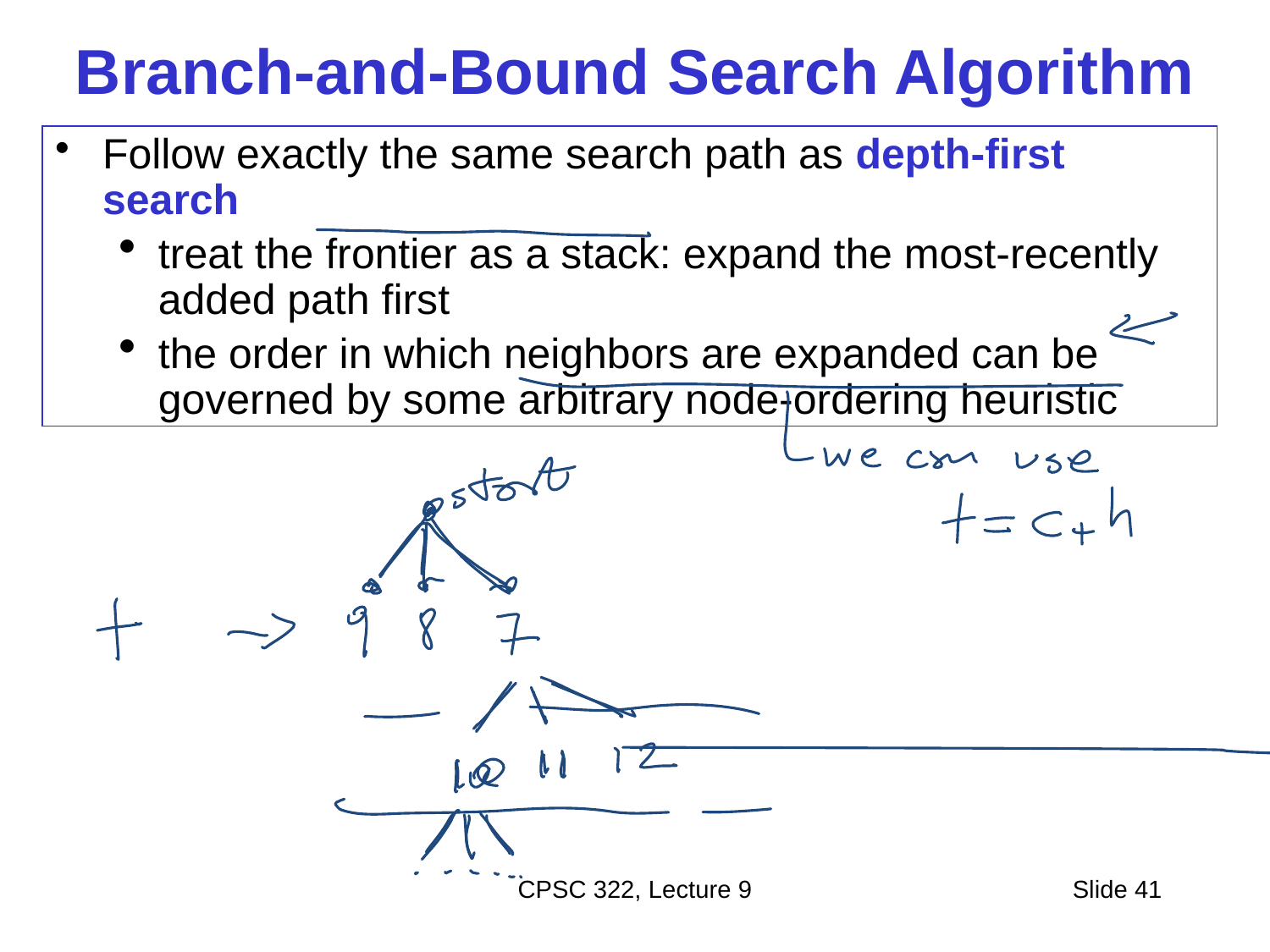

# Branch-and-Bound Search Algorithm
Follow exactly the same search path as depth-first search
treat the frontier as a stack: expand the most-recently added path first
the order in which neighbors are expanded can be governed by some arbitrary node-ordering heuristic

CPSC 322, Lecture 9
Slide 41